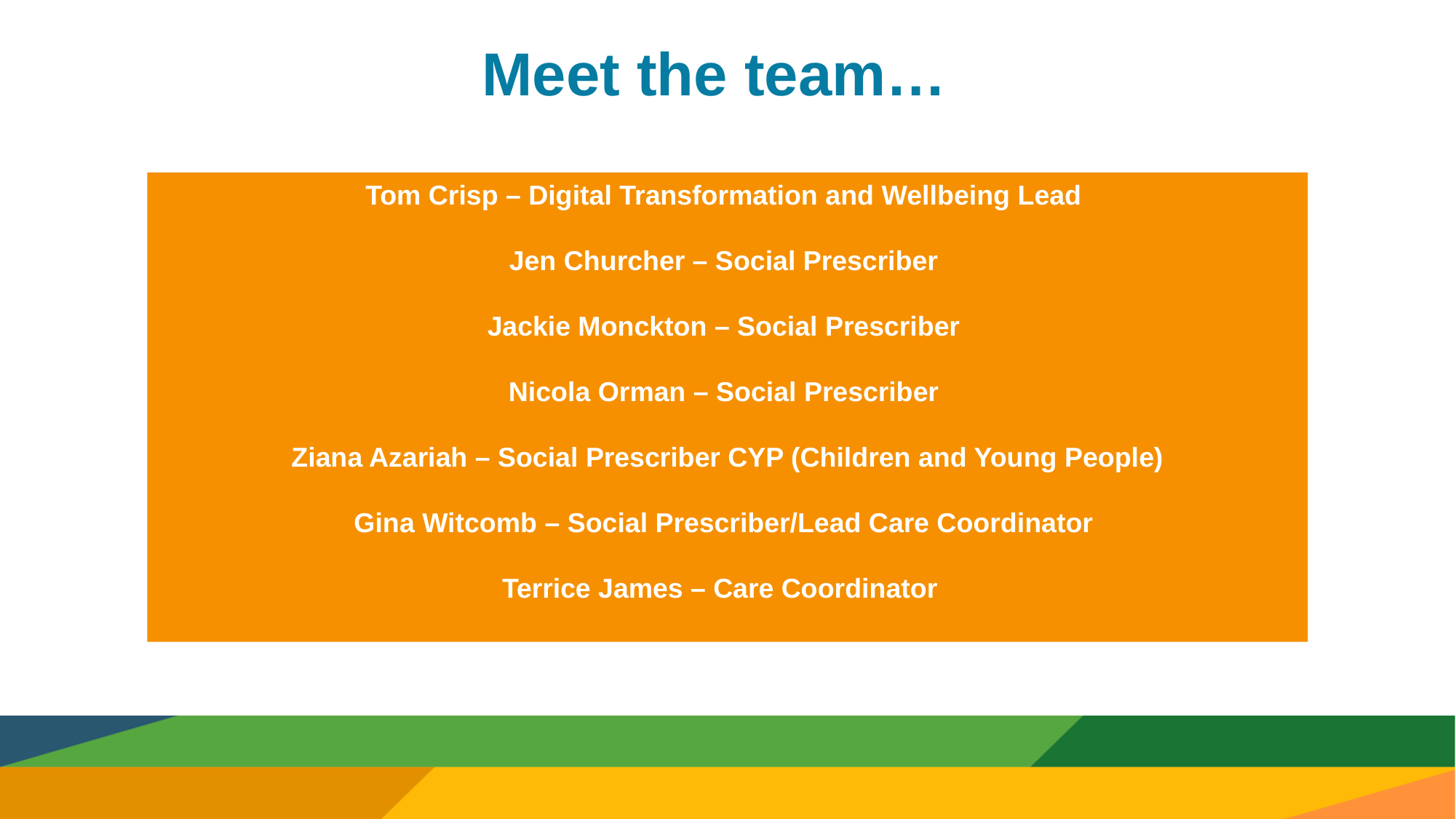

# Meet the team…
Tom Crisp – Digital Transformation and Wellbeing Lead

Jen Churcher – Social Prescriber

Jackie Monckton – Social Prescriber

Nicola Orman – Social Prescriber

Ziana Azariah – Social Prescriber CYP (Children and Young People)

Gina Witcomb – Social Prescriber/Lead Care Coordinator

Terrice James – Care Coordinator